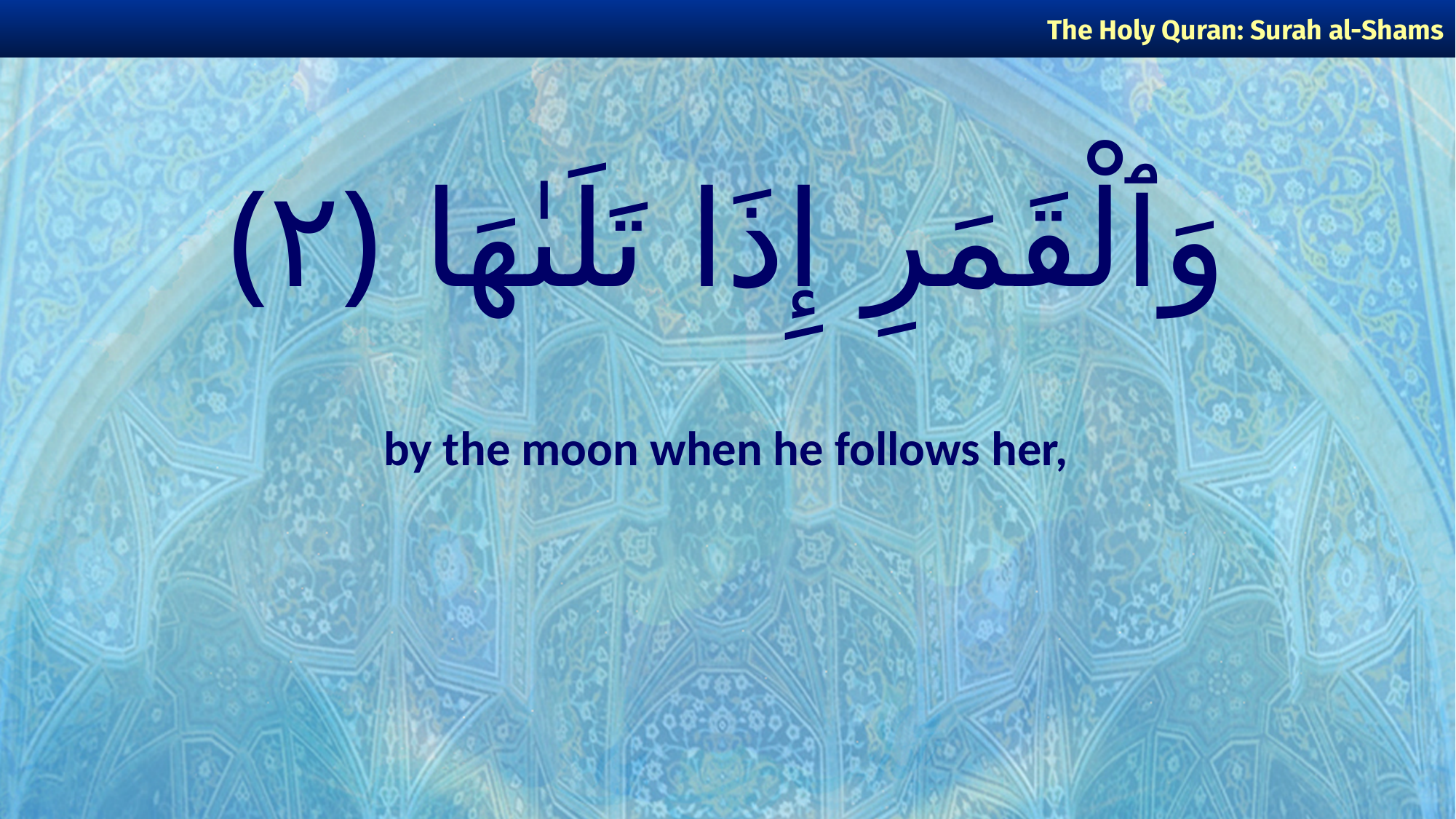

The Holy Quran: Surah al-Shams
# وَٱلْقَمَرِ إِذَا تَلَىٰهَا ﴿٢﴾
by the moon when he follows her,